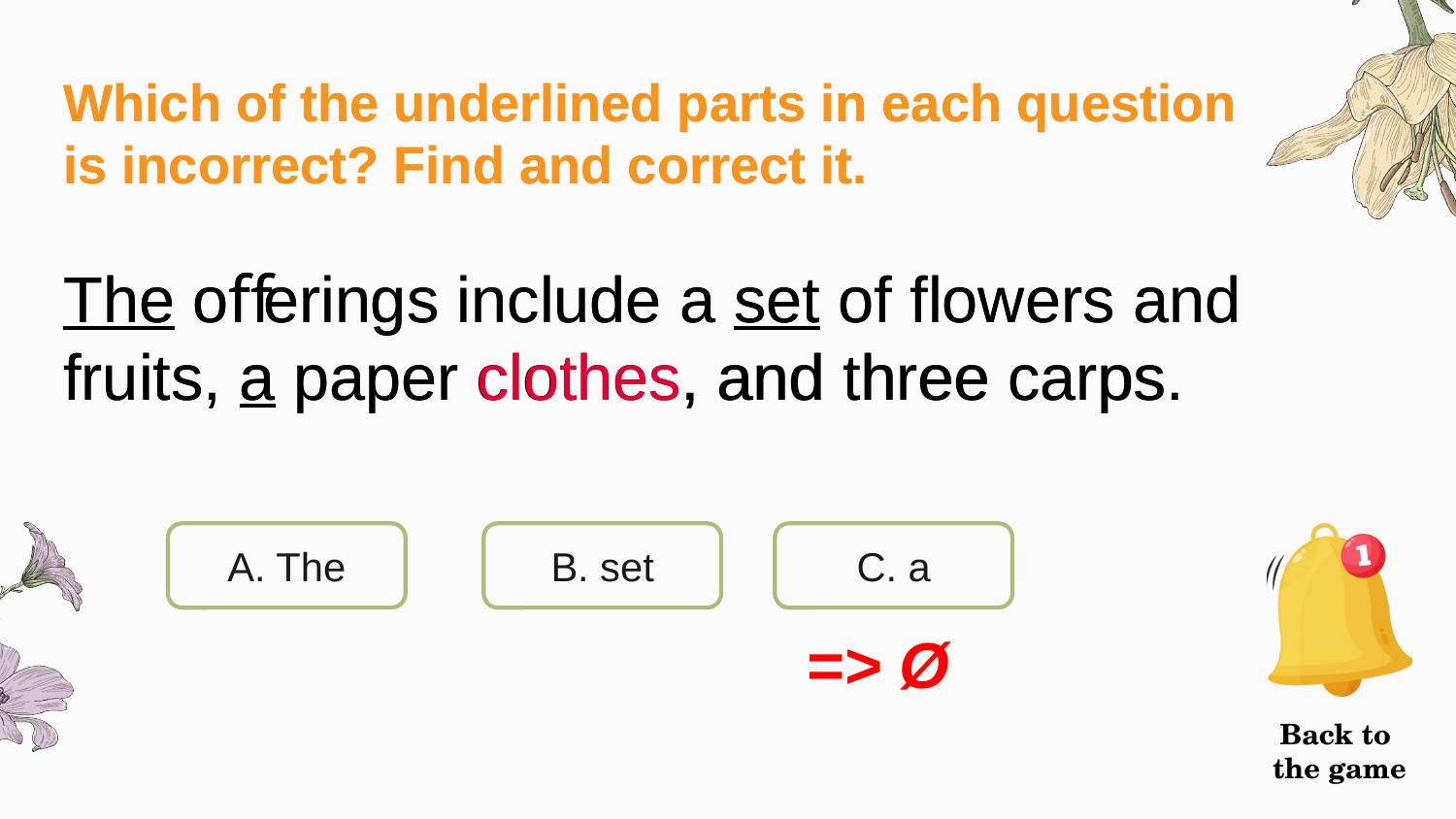

Which of the underlined parts in each question is incorrect? Find and correct it.

The oﬀerings include a set of flowers and fruits, a paper clothes, and three carps.
Which of the underlined parts in each question is incorrect? Find and correct it.

The oﬀerings include a set of flowers and fruits, a paper clothes, and three carps.
A. The
B. set
C. a

=> Ø
Back to
the game